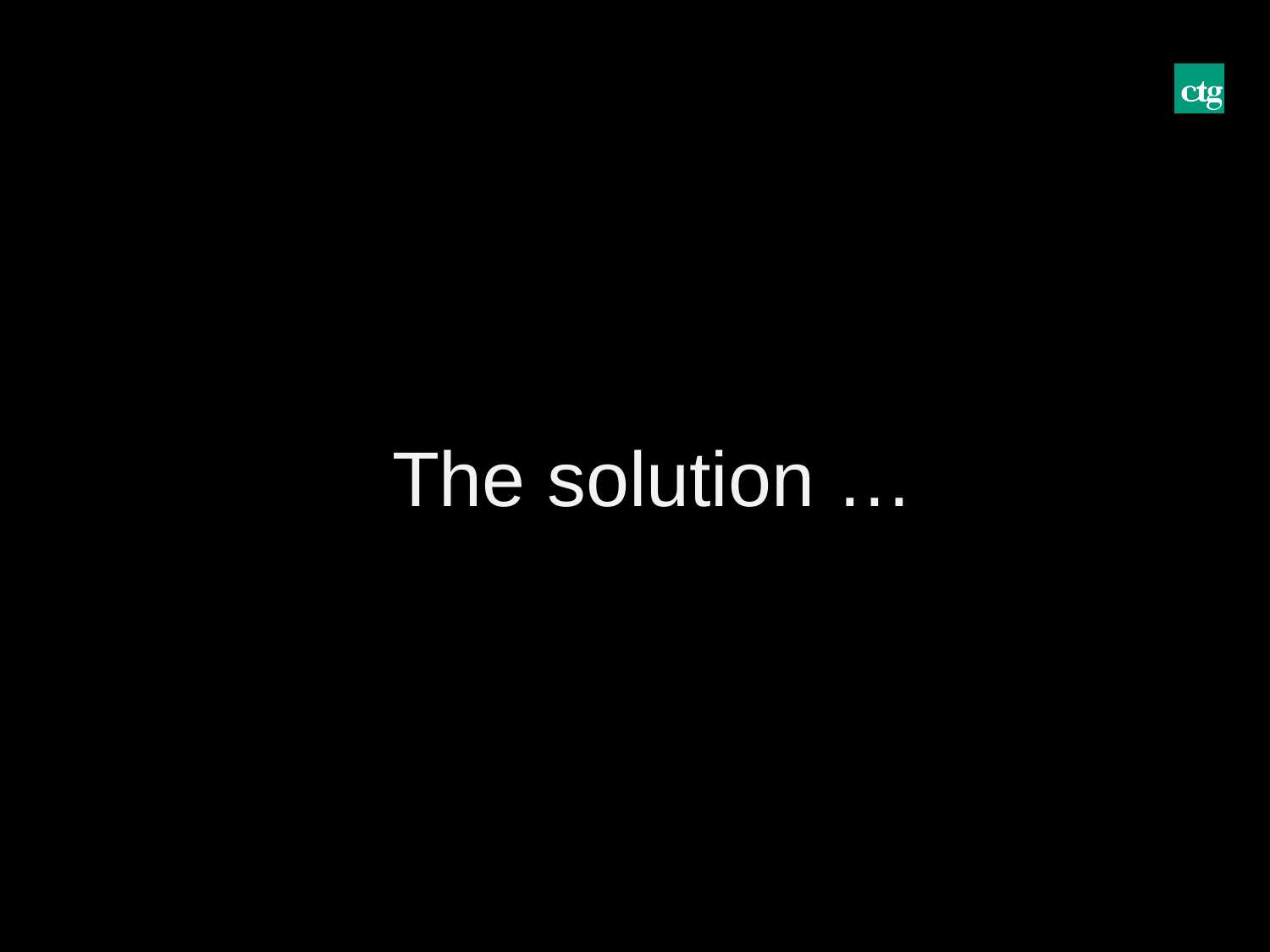

The solution …
© 2013 CTG, Inc.
22